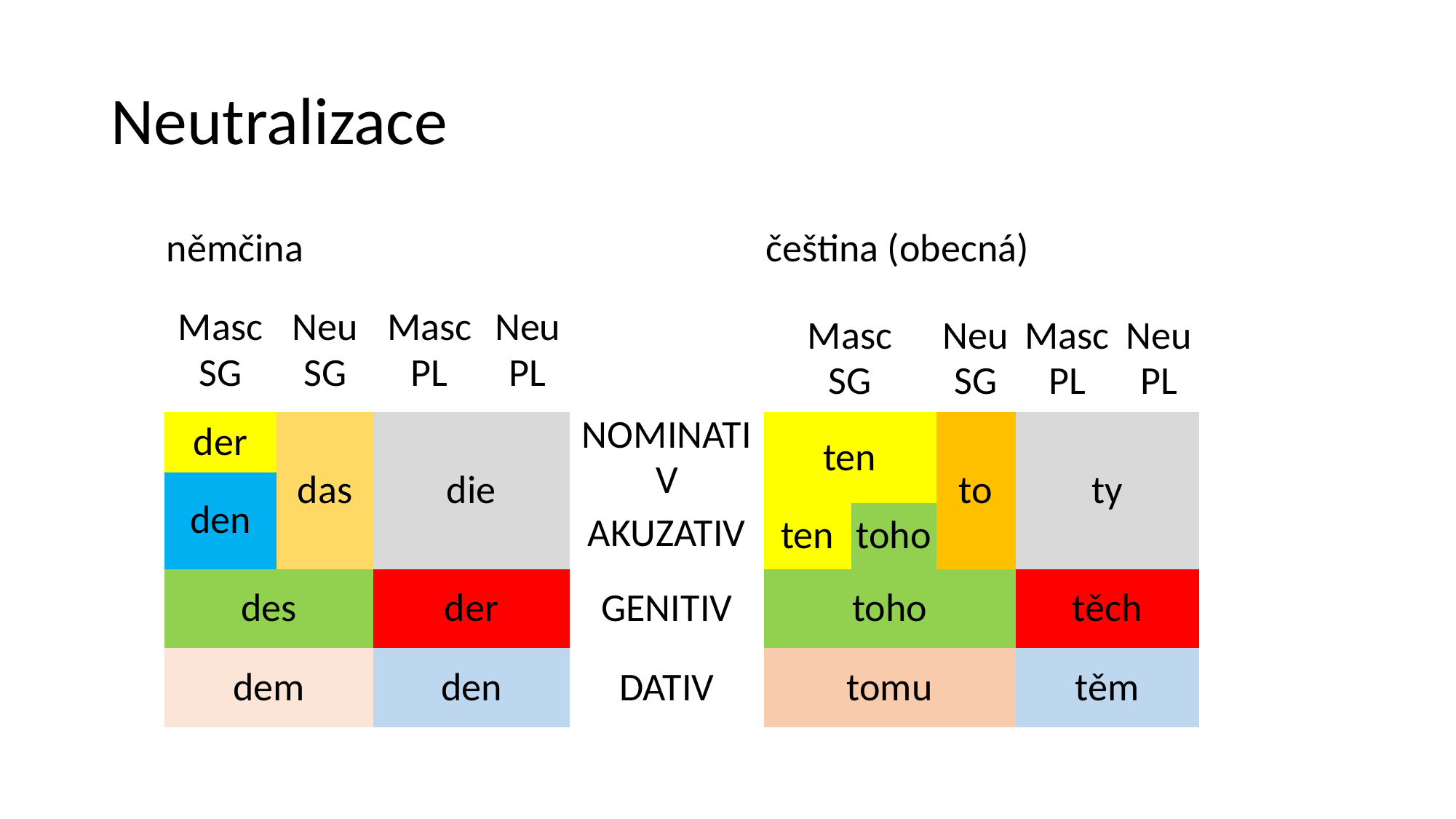

# Neutralizace

|  | němčina |  |  |  |  | čeština (obecná) |  |  |  |  |
| --- | --- | --- | --- | --- | --- | --- | --- | --- | --- | --- |
|  | Masc SG | Neu SG | Masc PL | Neu PL |  | Masc SG |  | Neu SG | Masc PL | Neu PL |
|  | der | das | die | die | nominativ | ten |  | to | ty | ta |
|  | den | das | die | die |  | ten |  | to | ty |  |
|  |  |  |  |  | akuzativ | ten | toho |  |  |  |
|  | des | des | der | der | genitiv | toho |  |  | těch |  |
|  | dem | dem | den |  | dativ | tomu |  |  | těm |  |